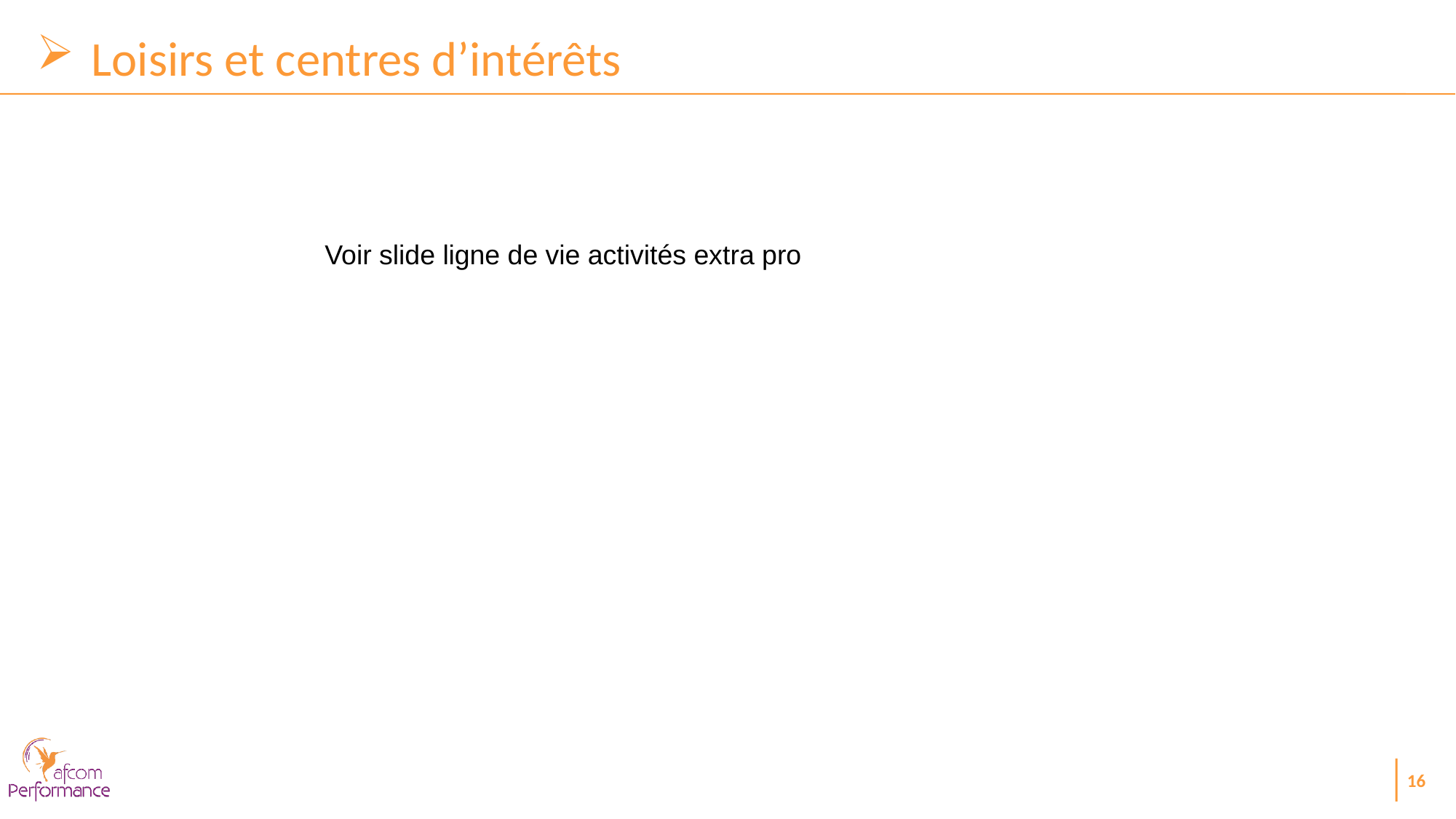

Loisirs et centres d’intérêts
Voir slide ligne de vie activités extra pro
16